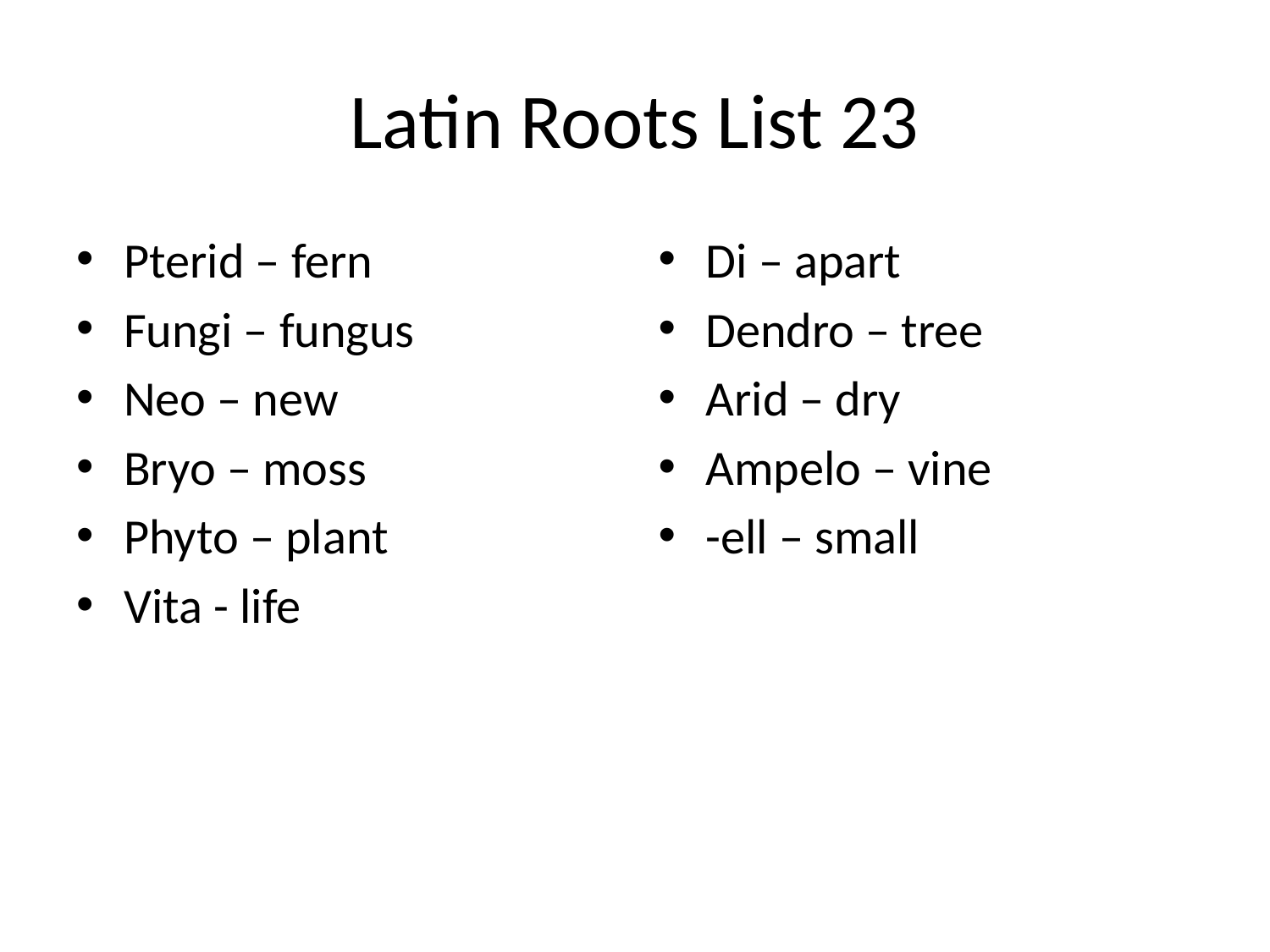

# Latin Roots List 23
Pterid – fern
Fungi – fungus
Neo – new
Bryo – moss
Phyto – plant
Vita - life
Di – apart
Dendro – tree
Arid – dry
Ampelo – vine
-ell – small